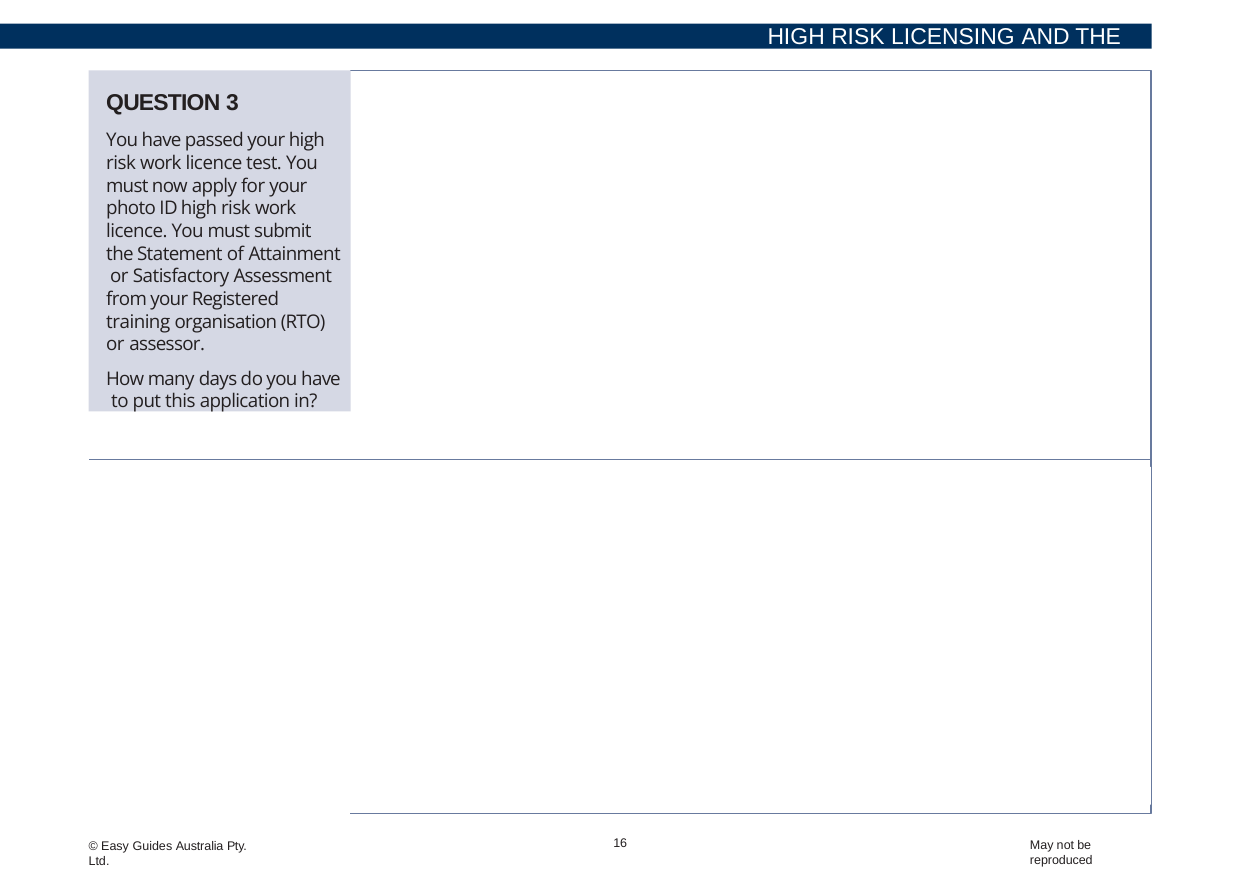

HIGH RISK LICENSING AND THE LAW
QUESTION 3
You have passed your high  risk work licence test. You  must now apply for your  photo ID high risk work  licence. You must submit  the Statement of Attainment  or Satisfactory Assessment  from your Registered  training organisation (RTO)  or assessor.
How many days do you have  to put this application in?

60 days!
DON’T LEAVE IT TOO LATE!

QUESTION 4
Once you have a high risk  work licence you need to  keep experienced and up  to date (competent).
Can you use your high risk  work licence if you are no  longer experienced and up  to date?
No. If you are no longer competent, you must not do  high risk licence work (even if you have a licence).
You must retrain to become competent or  give back your licence to the
WHS Regulator.

For example, this dogger has been in a desk job  for several years and has not kept up experience.
16
May not be reproduced
© Easy Guides Australia Pty. Ltd.